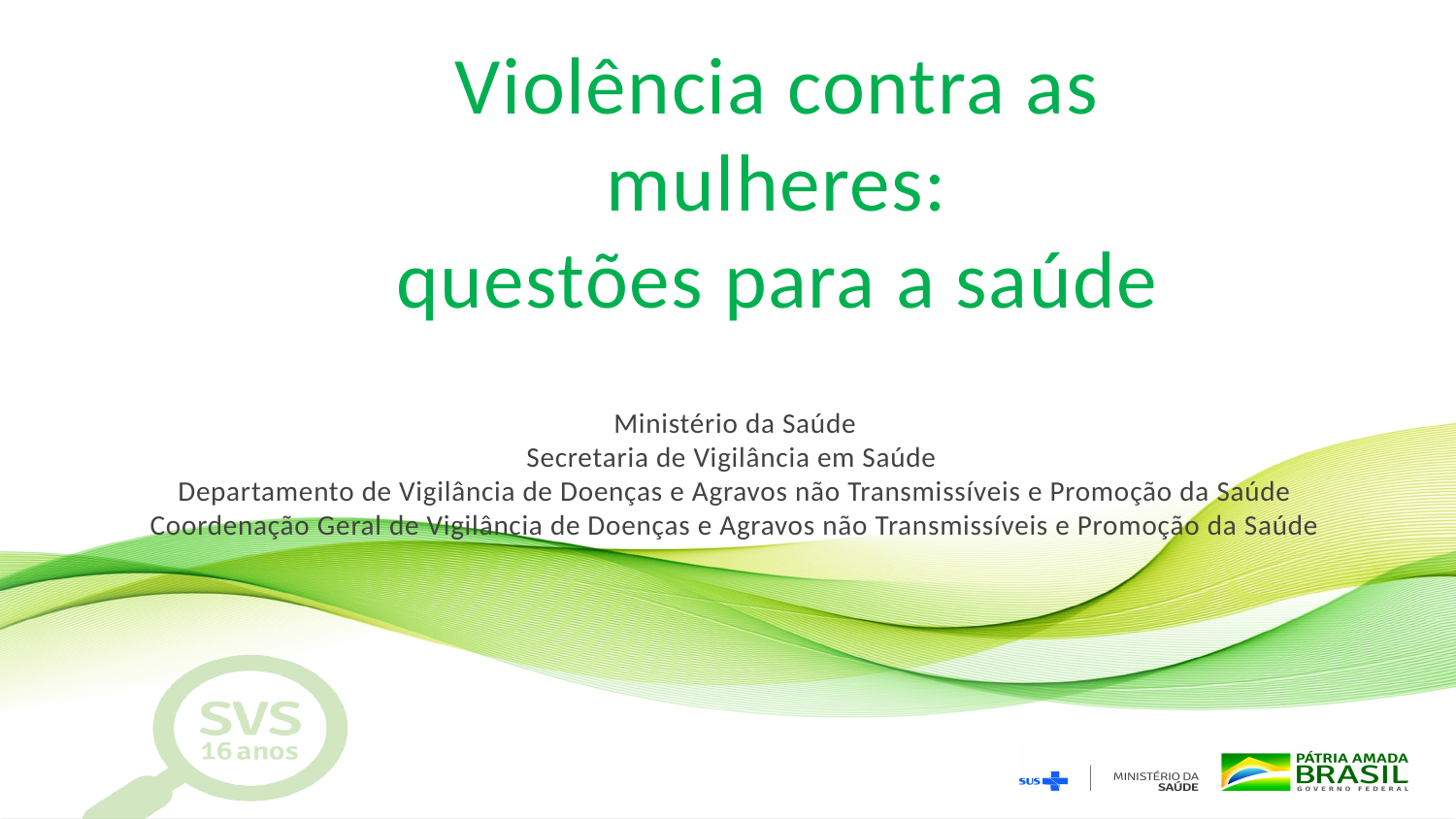

# Violência contra as mulheres: questões para a saúde
Ministério da Saúde
Secretaria de Vigilância em Saúde
Departamento de Vigilância de Doenças e Agravos não Transmissíveis e Promoção da Saúde
Coordenação Geral de Vigilância de Doenças e Agravos não Transmissíveis e Promoção da Saúde